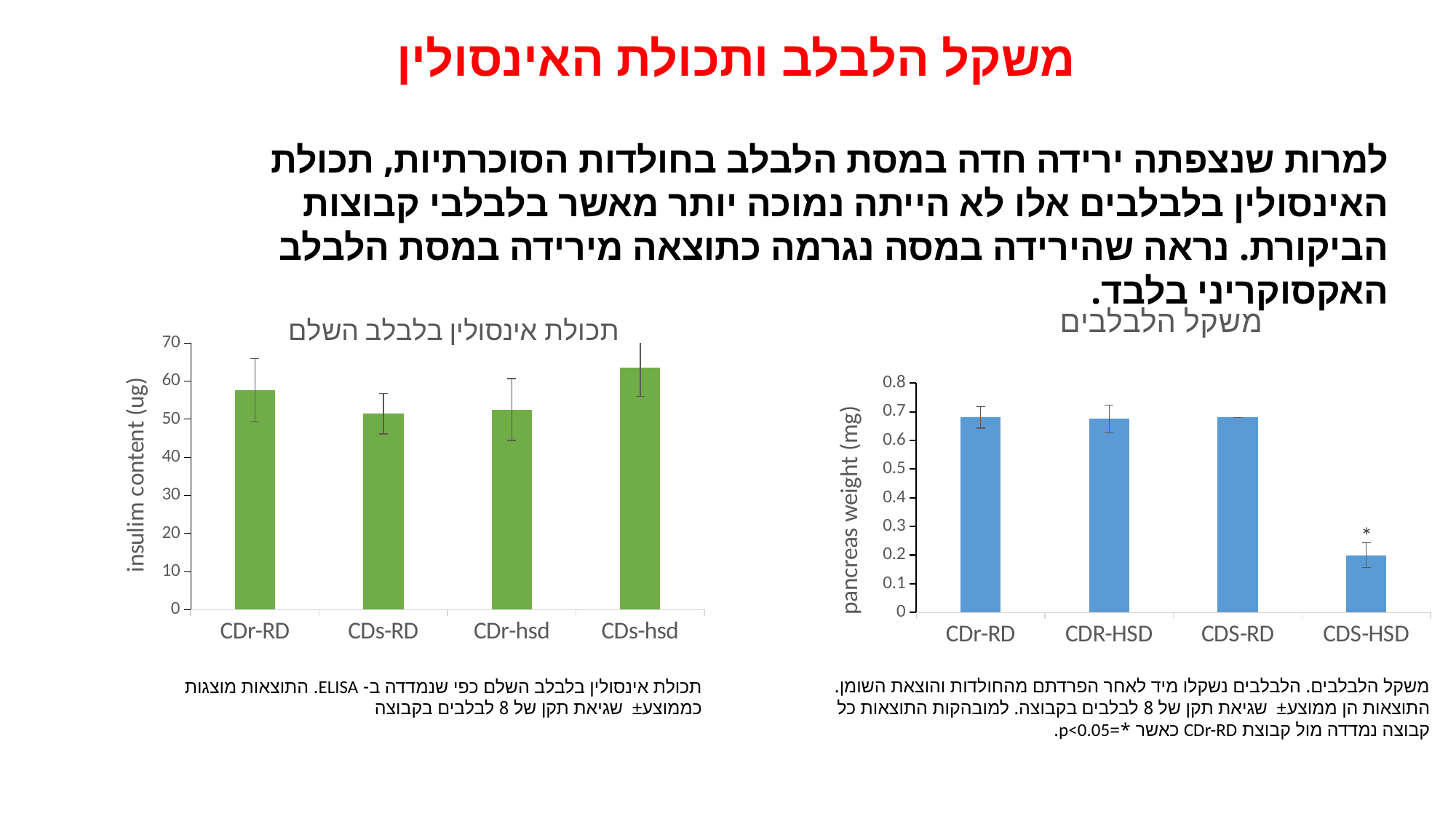

משקל הלבלב ותכולת האינסולין
למרות שנצפתה ירידה חדה במסת הלבלב בחולדות הסוכרתיות, תכולת האינסולין בלבלבים אלו לא הייתה נמוכה יותר מאשר בלבלבי קבוצות הביקורת. נראה שהירידה במסה נגרמה כתוצאה מירידה במסת הלבלב האקסוקריני בלבד.

### Chart: תכולת אינסולין בלבלב השלם

| Category | total insulin content(ug) in  whole pancrias |
|---|---|
| CDr-RD | 57.6216 |
| CDs-RD | 51.421499999999995 |
| CDr-hsd | 52.5195 |
| CDs-hsd | 63.489000000000004 |

### Chart: משקל הלבלבים

| Category |  |
|---|---|
| CDr-RD | 0.68 |
| CDR-HSD | 0.675 |
| CDS-RD | 0.68 |
| CDS-HSD | 0.2 |
משקל הלבלבים. הלבלבים נשקלו מיד לאחר הפרדתם מהחולדות והוצאת השומן. התוצאות הן ממוצע±  שגיאת תקן של 8 לבלבים בקבוצה. למובהקות התוצאות כל קבוצה נמדדה מול קבוצת CDr-RD כאשר *=p<0.05.
תכולת אינסולין בלבלב השלם כפי שנמדדה ב- ELISA. התוצאות מוצגות כממוצע±  שגיאת תקן של 8 לבלבים בקבוצה